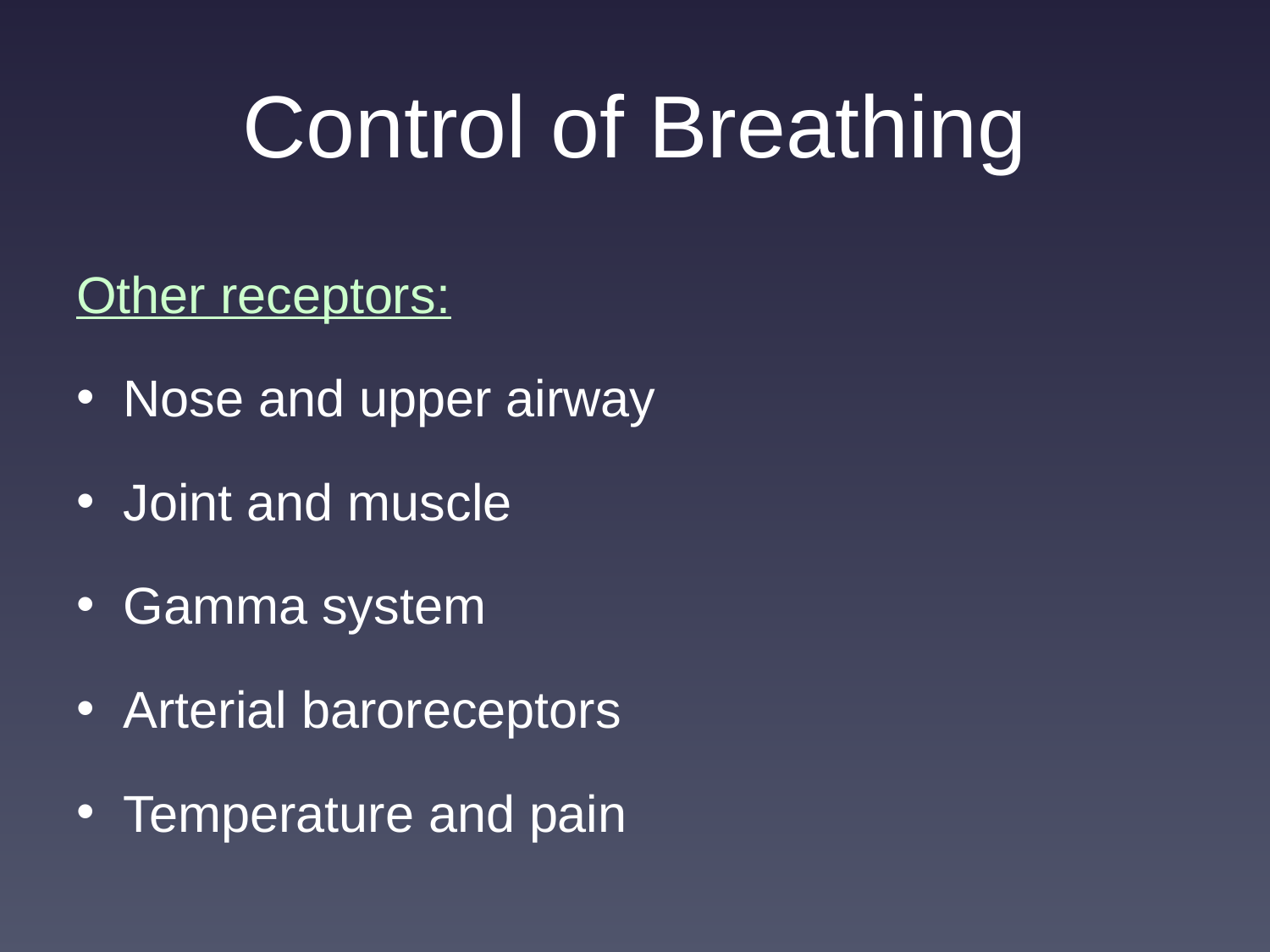

# Control of Breathing
Other receptors:
Nose and upper airway
Joint and muscle
Gamma system
Arterial baroreceptors
Temperature and pain